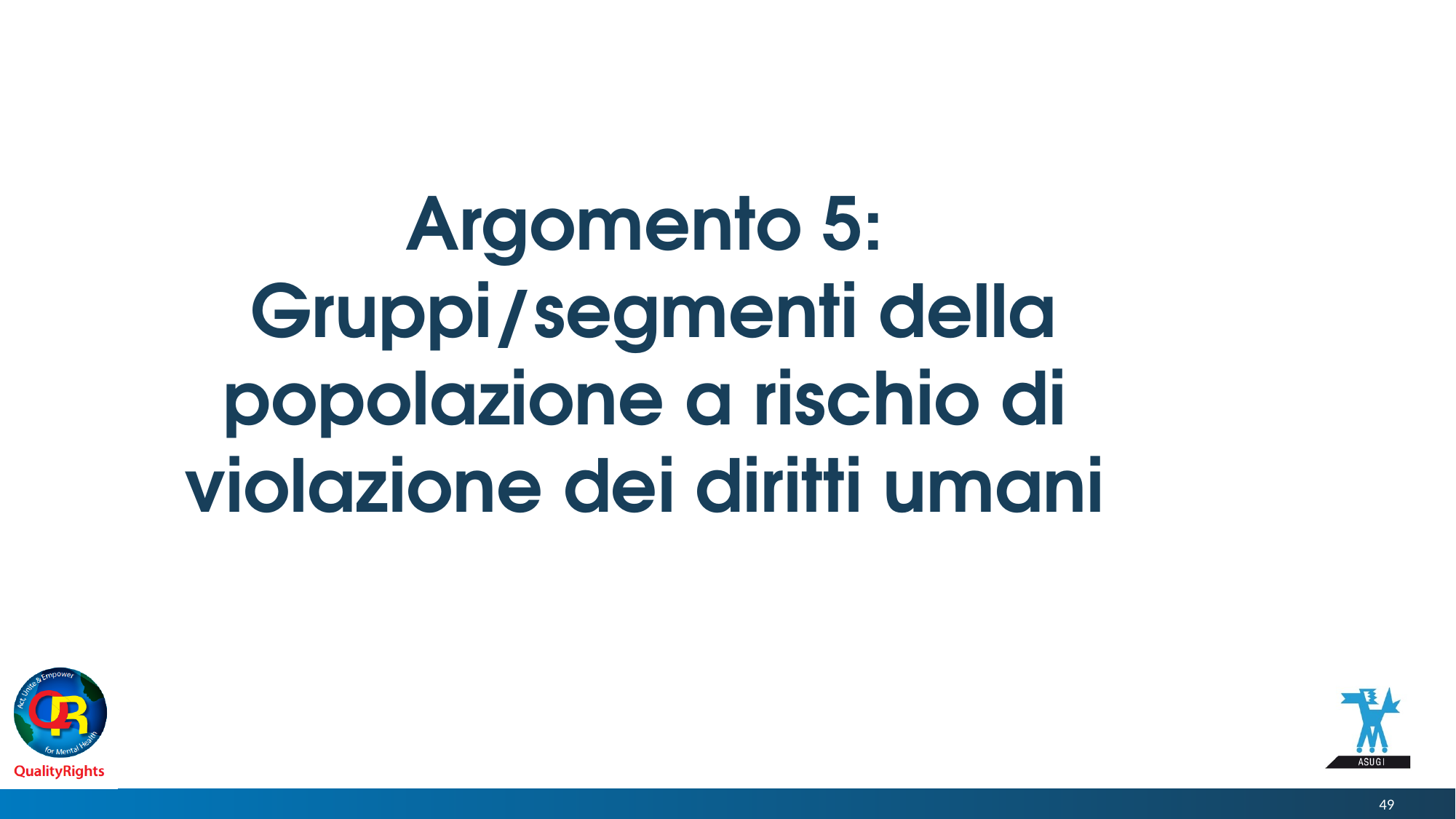

# Argomento 5: Gruppi/segmenti della popolazione a rischio di violazione dei diritti umani
49